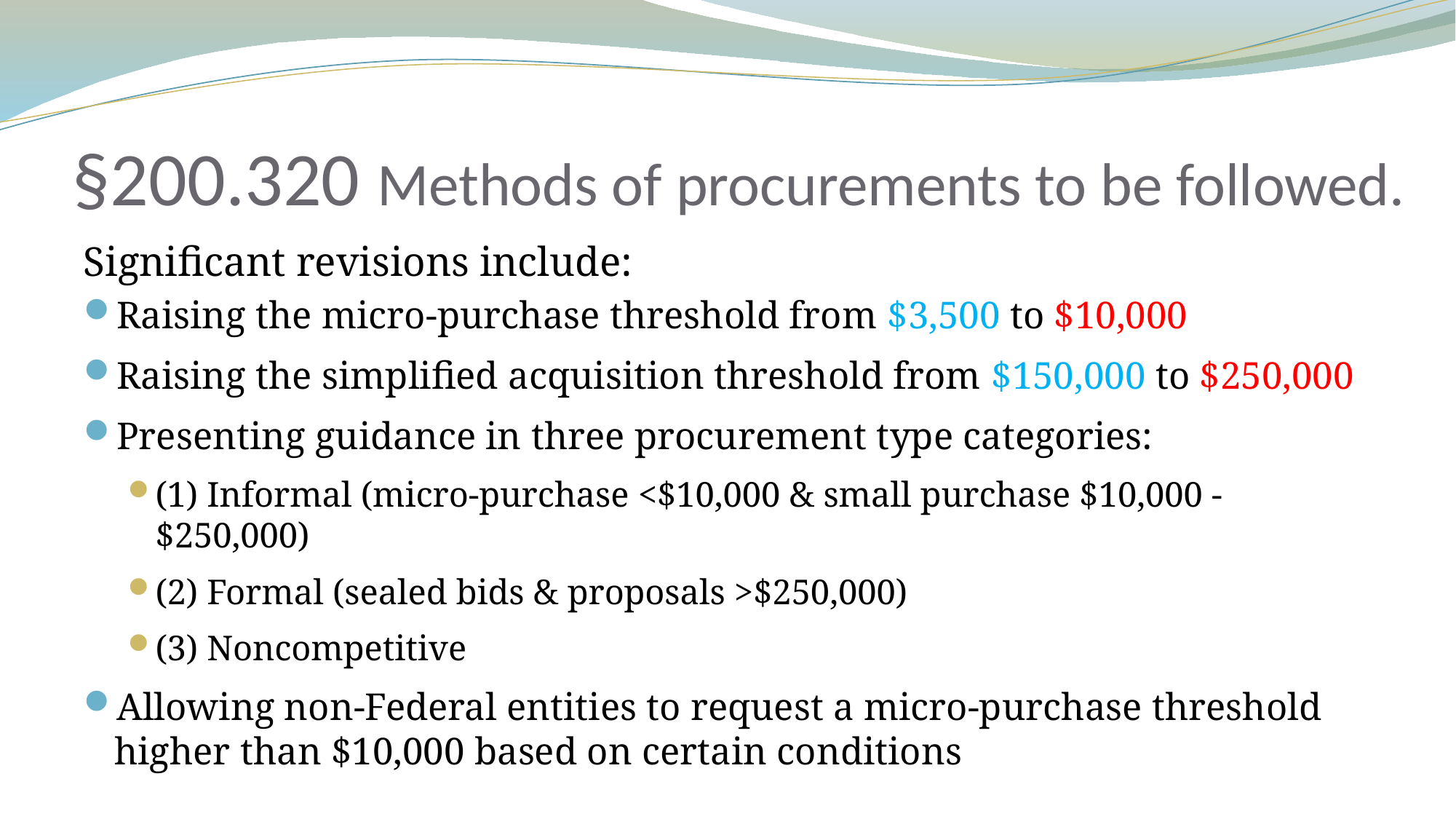

# §200.320 Methods of procurements to be followed.
Significant revisions include:
Raising the micro-purchase threshold from $3,500 to $10,000
Raising the simplified acquisition threshold from $150,000 to $250,000
Presenting guidance in three procurement type categories:
(1) Informal (micro-purchase <$10,000 & small purchase $10,000 - $250,000)
(2) Formal (sealed bids & proposals >$250,000)
(3) Noncompetitive
Allowing non-Federal entities to request a micro-purchase threshold higher than $10,000 based on certain conditions